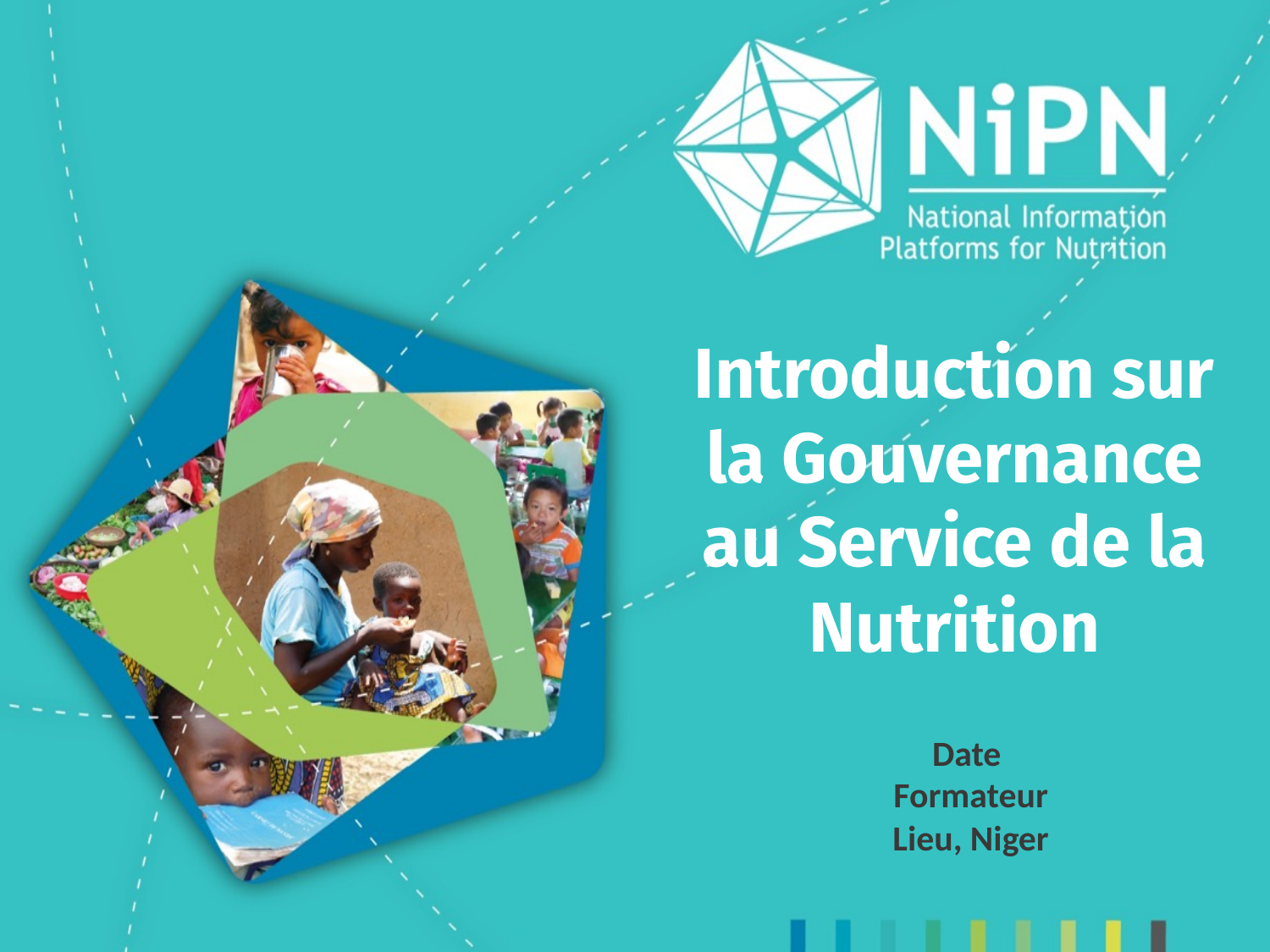

# Introduction sur la Gouvernance au Service de la Nutrition
Date
Formateur
Lieu, Niger